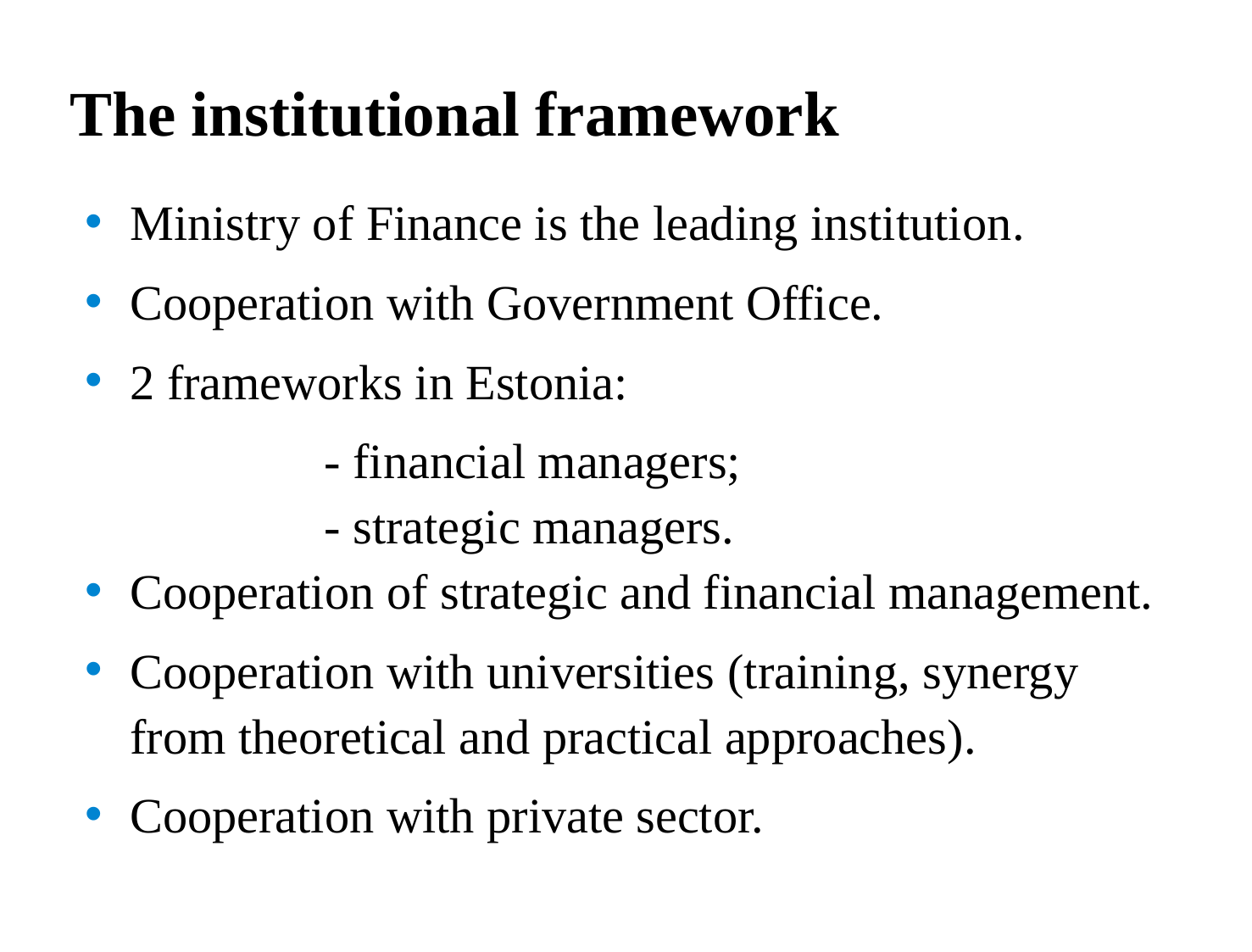

# The institutional framework
Ministry of Finance is the leading institution.
Cooperation with Government Office.
2 frameworks in Estonia:
		- financial managers;
		- strategic managers.
Cooperation of strategic and financial management.
Cooperation with universities (training, synergy from theoretical and practical approaches).
Cooperation with private sector.